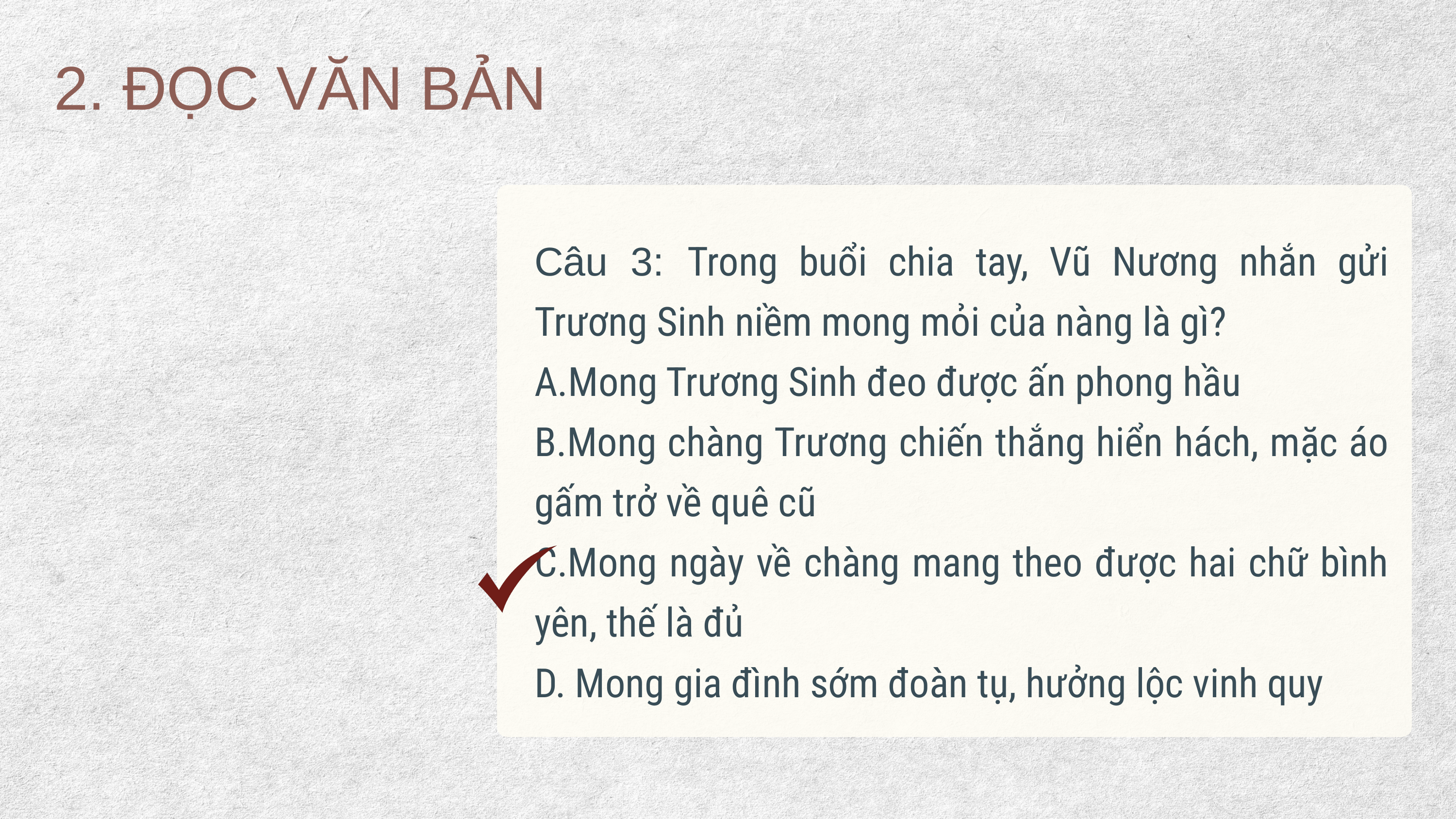

2. ĐỌC VĂN BẢN

Câu 3: Trong buổi chia tay, Vũ Nương nhắn gửi Trương Sinh niềm mong mỏi của nàng là gì?
A.Mong Trương Sinh đeo được ấn phong hầu
B.Mong chàng Trương chiến thắng hiển hách, mặc áo gấm trở về quê cũ
C.Mong ngày về chàng mang theo được hai chữ bình yên, thế là đủ
D. Mong gia đình sớm đoàn tụ, hưởng lộc vinh quy